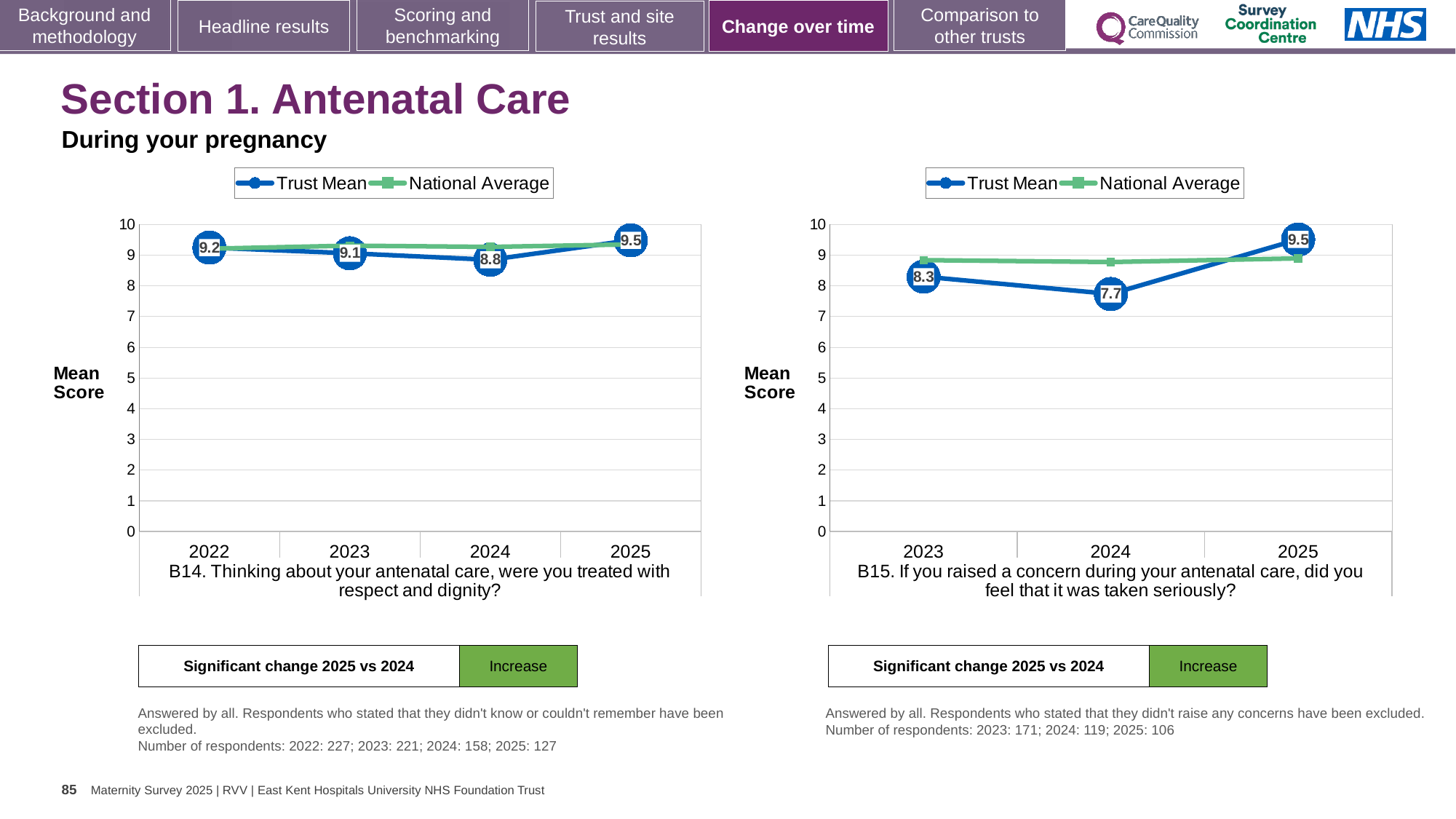

# Section 1. Antenatal Care
During your pregnancy

### Chart

| Category | Trust Mean | National Average |
|---|---|---|
| 2022 | 9.245826934784352 | 9.208439855407468 |
| 2023 | 9.060633042977669 | 9.308193534110238 |
| 2024 | 8.848280406786548 | 9.267570526063404 |
| 2025 | 9.484142036529859 | 9.349109550042328 |

### Chart

| Category | Trust Mean | National Average |
|---|---|---|
| 2023 | 8.300462229249938 | 8.836044340131746 |
| 2024 | 7.734638115192112 | 8.774350289033121 |
| 2025 | 9.509821222430713 | 8.893638264695333 |
| Significant change 2025 vs 2024 | Increase |
| --- | --- |
| Significant change 2025 vs 2024 | Increase |
| --- | --- |
Answered by all. Respondents who stated that they didn't know or couldn't remember have been excluded.
Number of respondents: 2022: 227; 2023: 221; 2024: 158; 2025: 127
Answered by all. Respondents who stated that they didn't raise any concerns have been excluded.
Number of respondents: 2023: 171; 2024: 119; 2025: 106
85